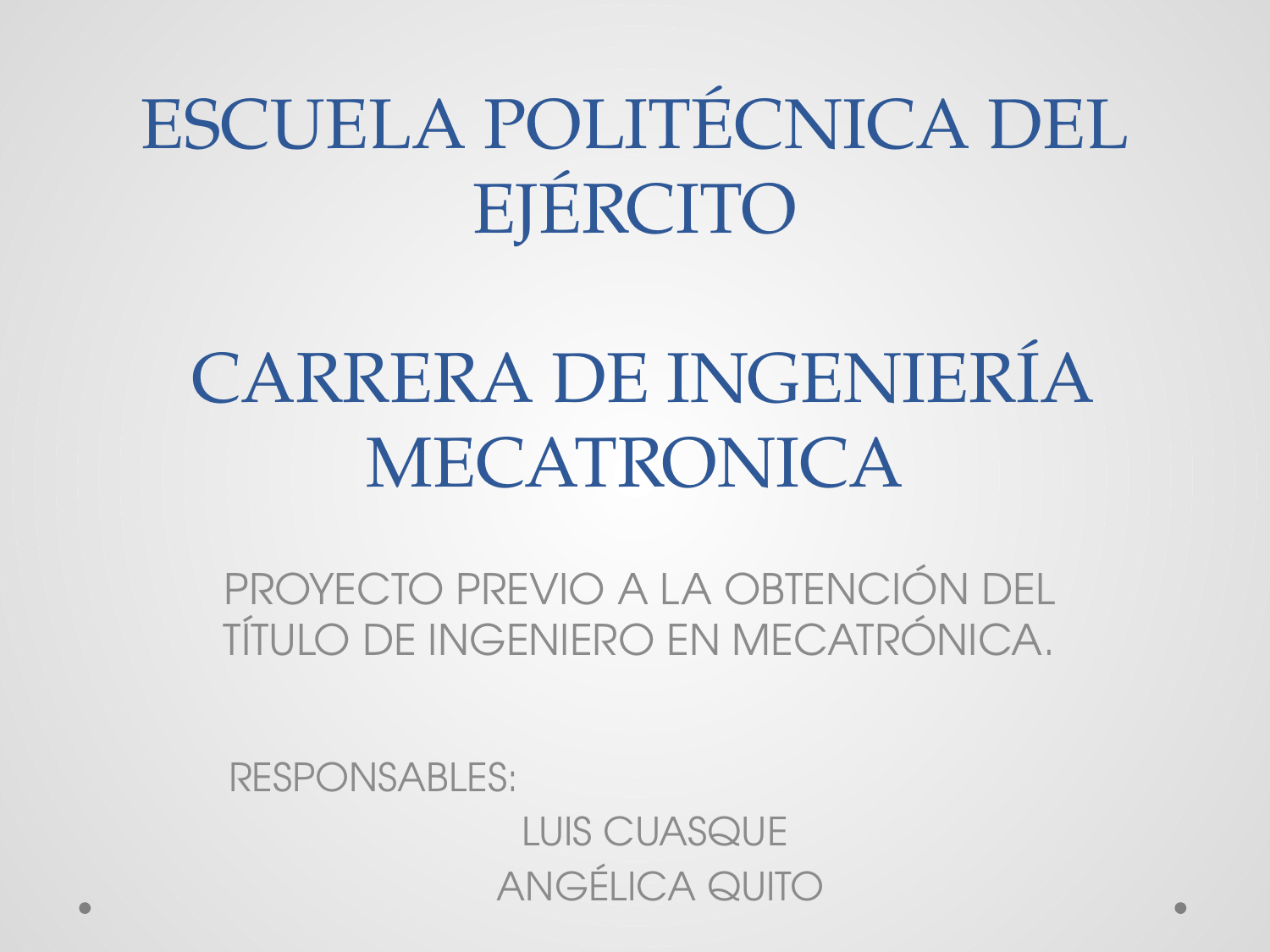

# ESCUELA POLITÉCNICA DEL EJÉRCITO CARRERA DE INGENIERÍA MECATRONICA
PROYECTO PREVIO A LA OBTENCIÓN DEL TÍTULO DE INGENIERO EN MECATRÓNICA.
RESPONSABLES:
LUIS CUASQUE
ANGÉLICA QUITO